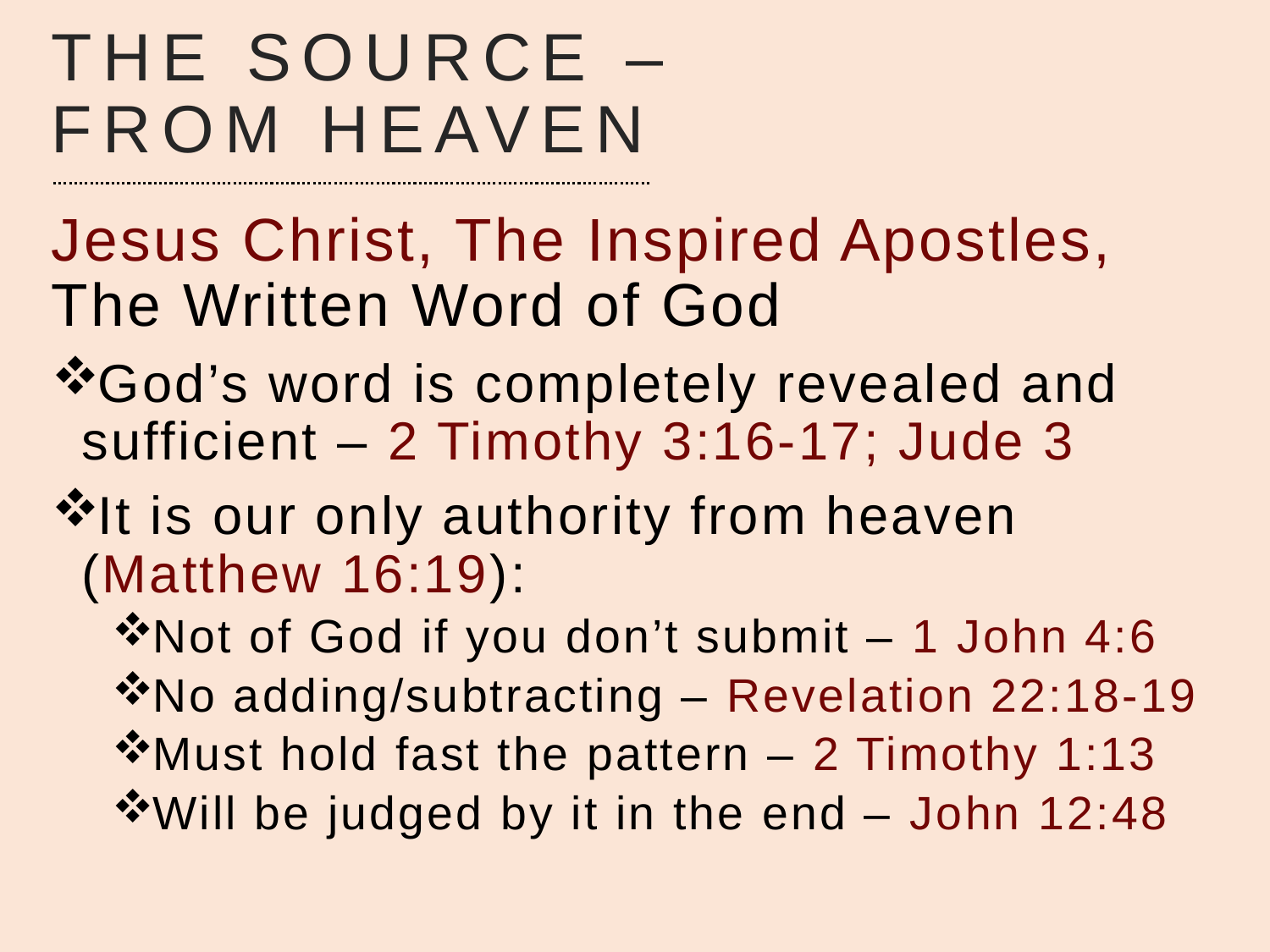

# The Source –             From Heaven
Jesus Christ, The Inspired Apostles,      The Written Word of God
God’s word is completely revealed and sufficient – 2 Timothy 3:16-17; Jude 3
It is our only authority from heaven (Matthew 16:19):
Not of God if you don’t submit – 1 John 4:6
No adding/subtracting – Revelation 22:18-19
Must hold fast the pattern – 2 Timothy 1:13
Will be judged by it in the end – John 12:48